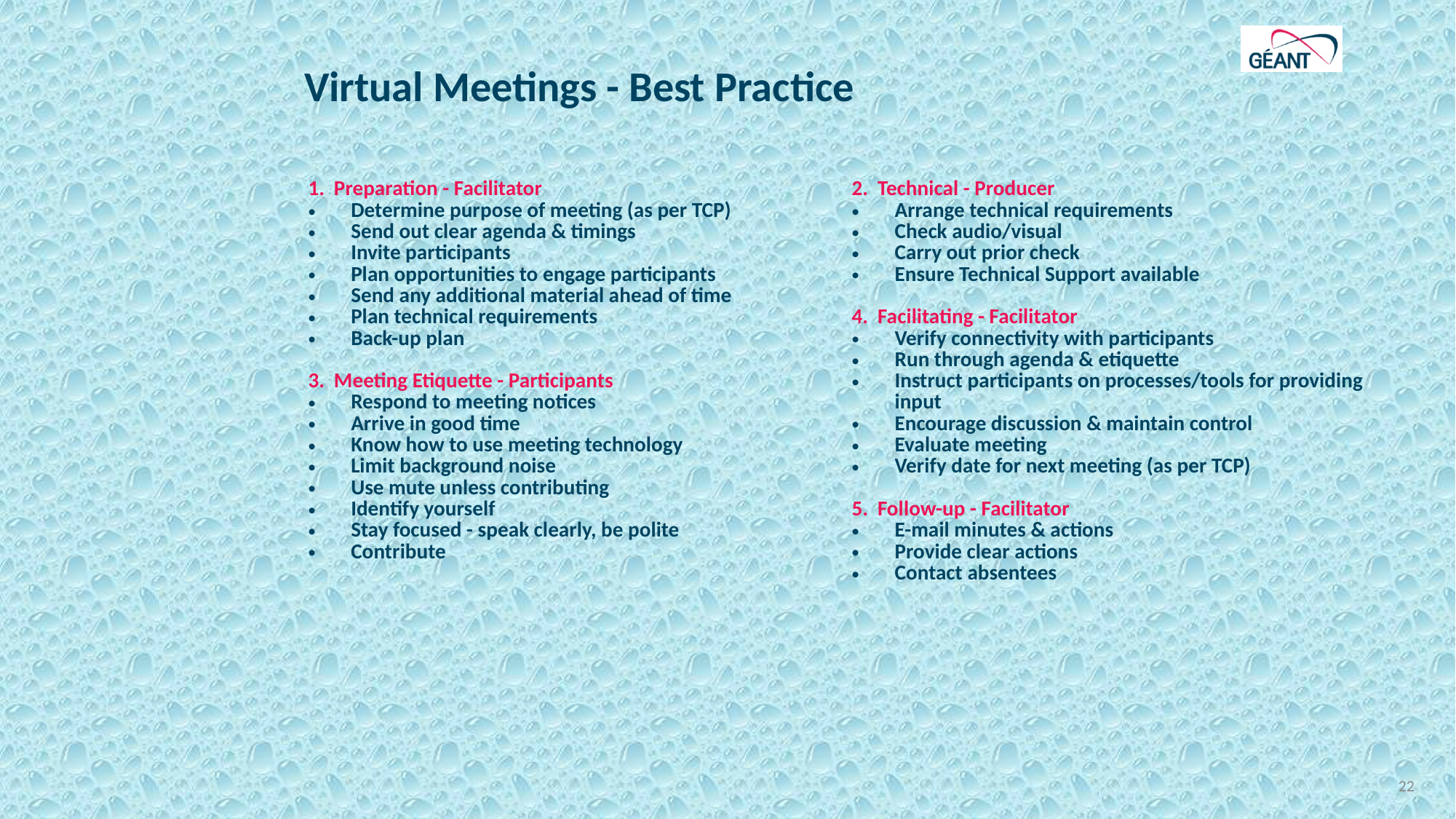

# Virtual Meetings - Best Practice
| 1. Preparation - Facilitator Determine purpose of meeting (as per TCP) Send out clear agenda & timings Invite participants Plan opportunities to engage participants Send any additional material ahead of time Plan technical requirements Back-up plan 3. Meeting Etiquette - Participants Respond to meeting notices Arrive in good time Know how to use meeting technology Limit background noise Use mute unless contributing Identify yourself Stay focused - speak clearly, be polite Contribute | 2. Technical - Producer Arrange technical requirements Check audio/visual Carry out prior check Ensure Technical Support available 4. Facilitating - Facilitator Verify connectivity with participants Run through agenda & etiquette Instruct participants on processes/tools for providing input Encourage discussion & maintain control Evaluate meeting Verify date for next meeting (as per TCP) 5. Follow-up - Facilitator E-mail minutes & actions Provide clear actions Contact absentees |
| --- | --- |
22